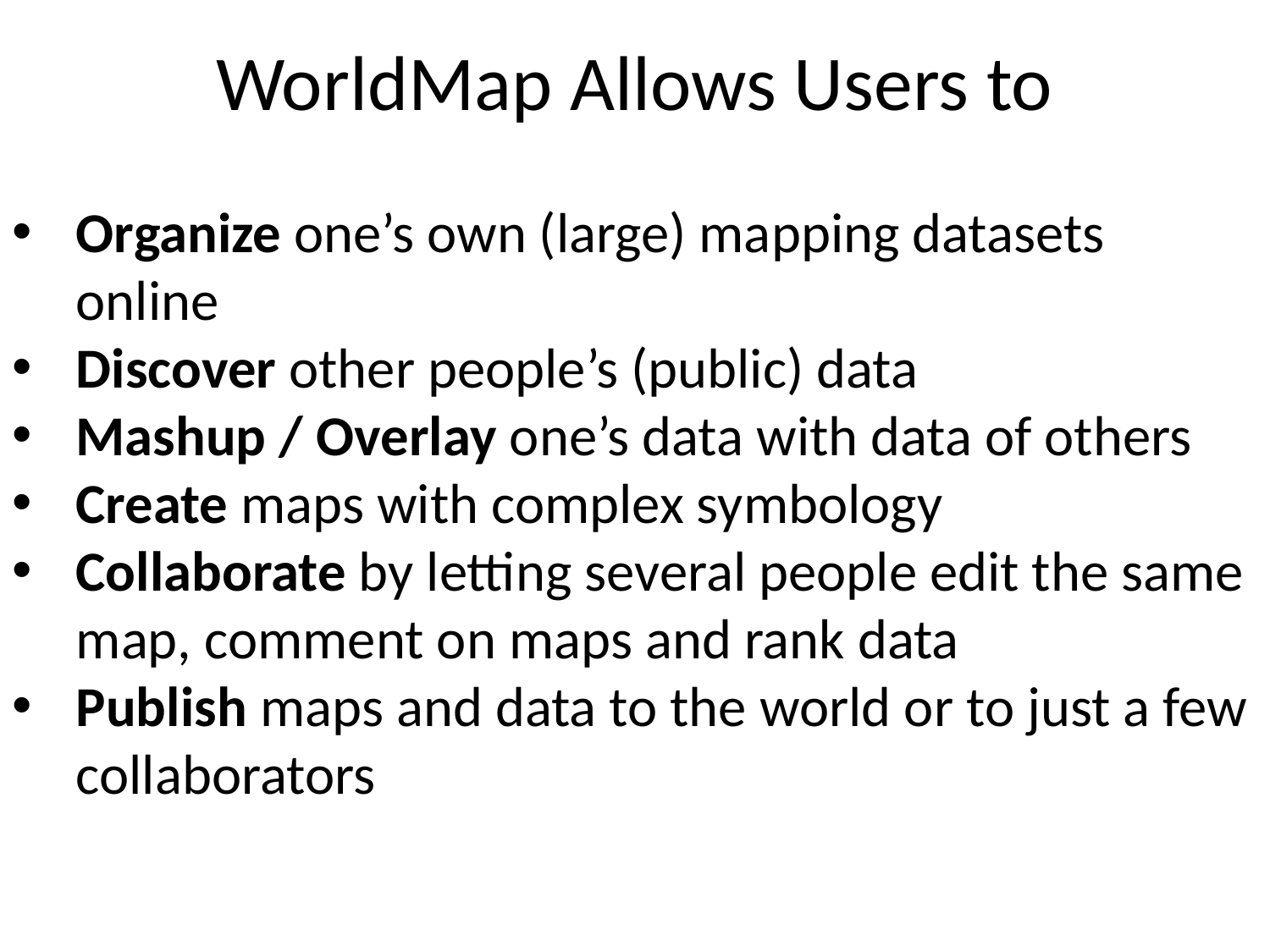

WorldMap Allows Users to
Organize one’s own (large) mapping datasets online
Discover other people’s (public) data
Mashup / Overlay one’s data with data of others
Create maps with complex symbology
Collaborate by letting several people edit the same map, comment on maps and rank data
Publish maps and data to the world or to just a few collaborators